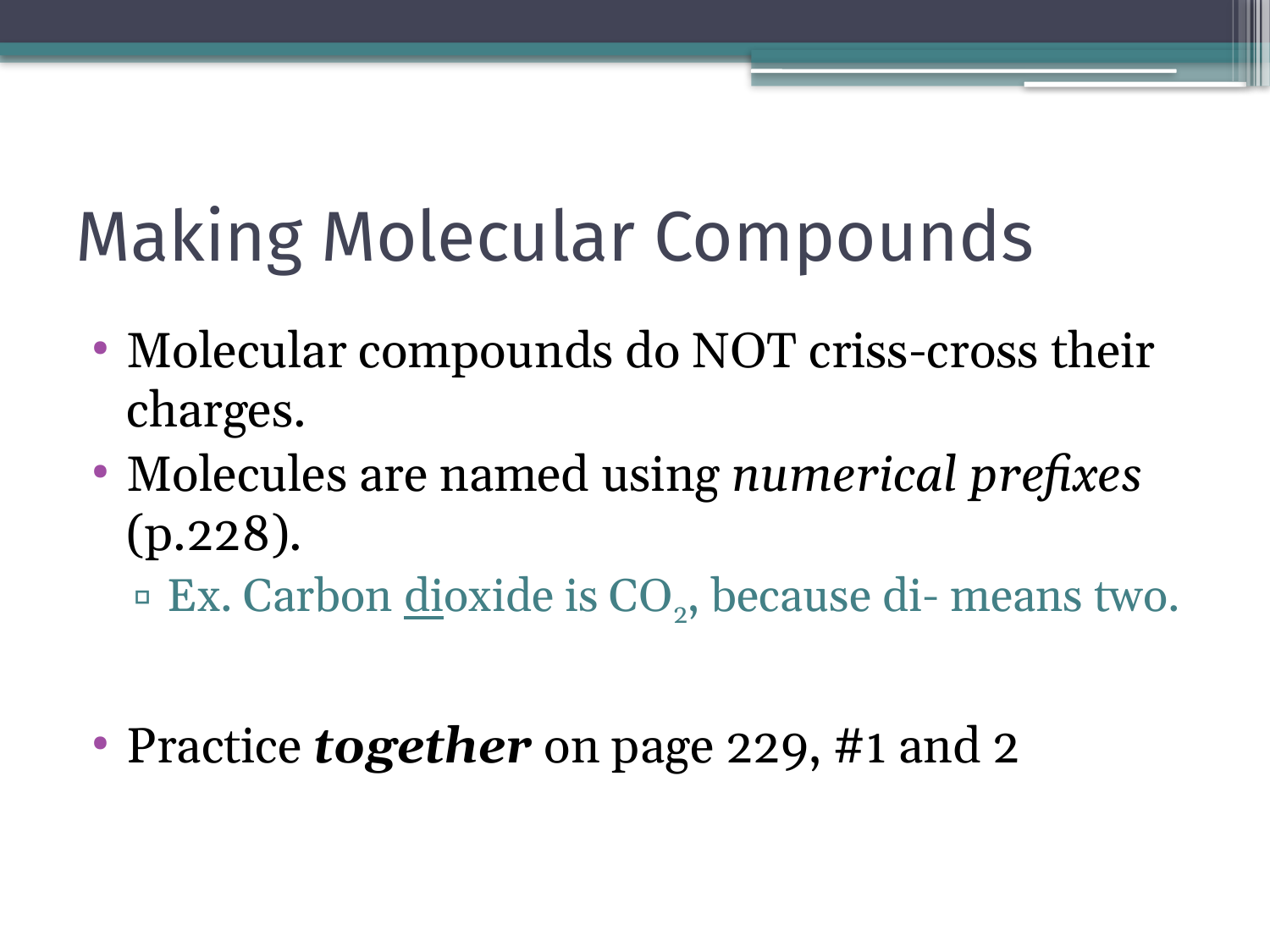

# Making Molecular Compounds
Molecular compounds do NOT criss-cross their charges.
Molecules are named using numerical prefixes (p.228).
Ex. Carbon dioxide is CO2, because di- means two.

Practice together on page 229, #1 and 2